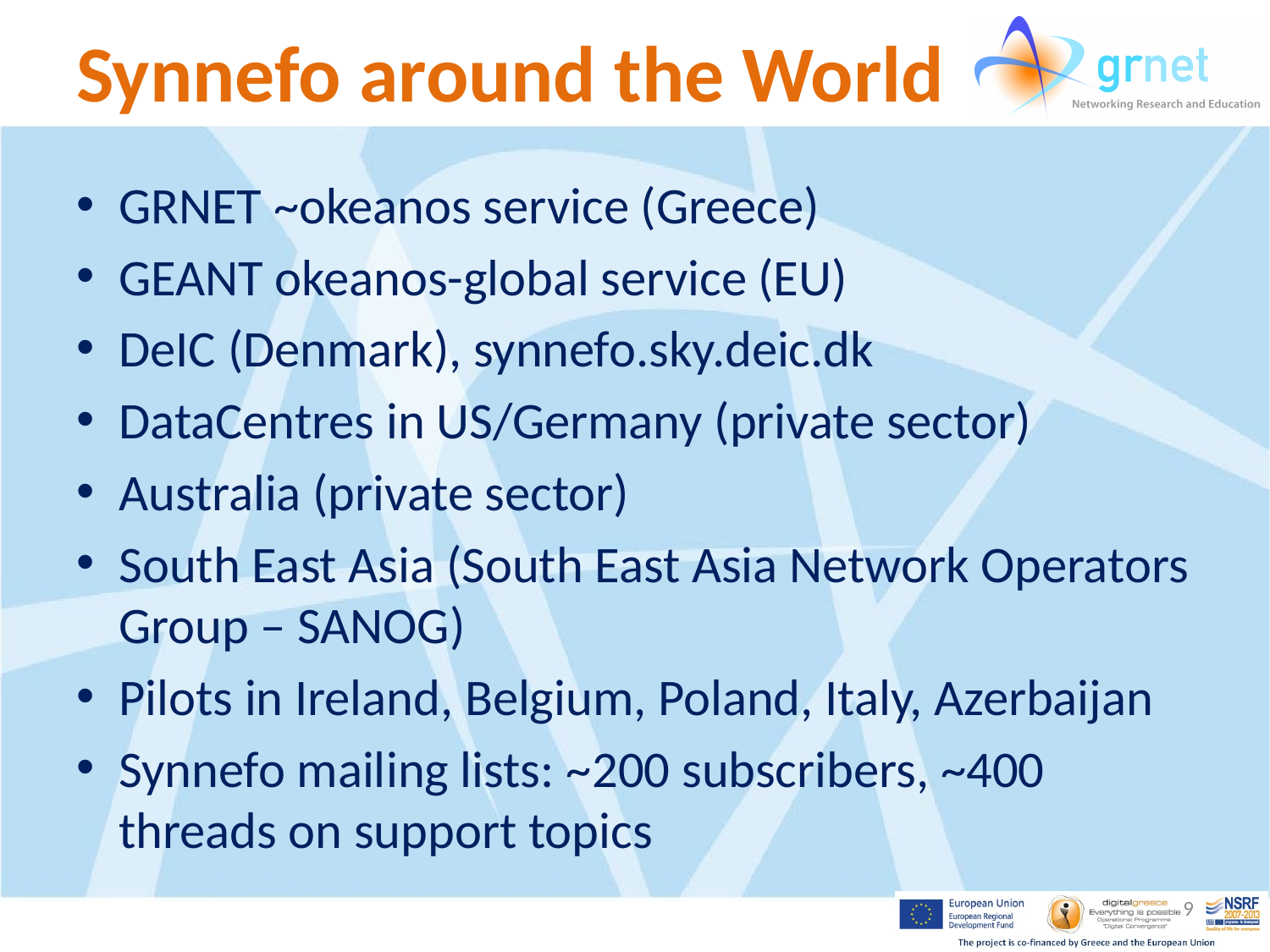

# Synnefo around the World
GRNET ~okeanos service (Greece)
GEANT okeanos-global service (EU)
DeIC (Denmark), synnefo.sky.deic.dk
DataCentres in US/Germany (private sector)
Australia (private sector)
South East Asia (South East Asia Network Operators Group – SANOG)
Pilots in Ireland, Belgium, Poland, Italy, Azerbaijan
Synnefo mailing lists: ~200 subscribers, ~400 threads on support topics

9